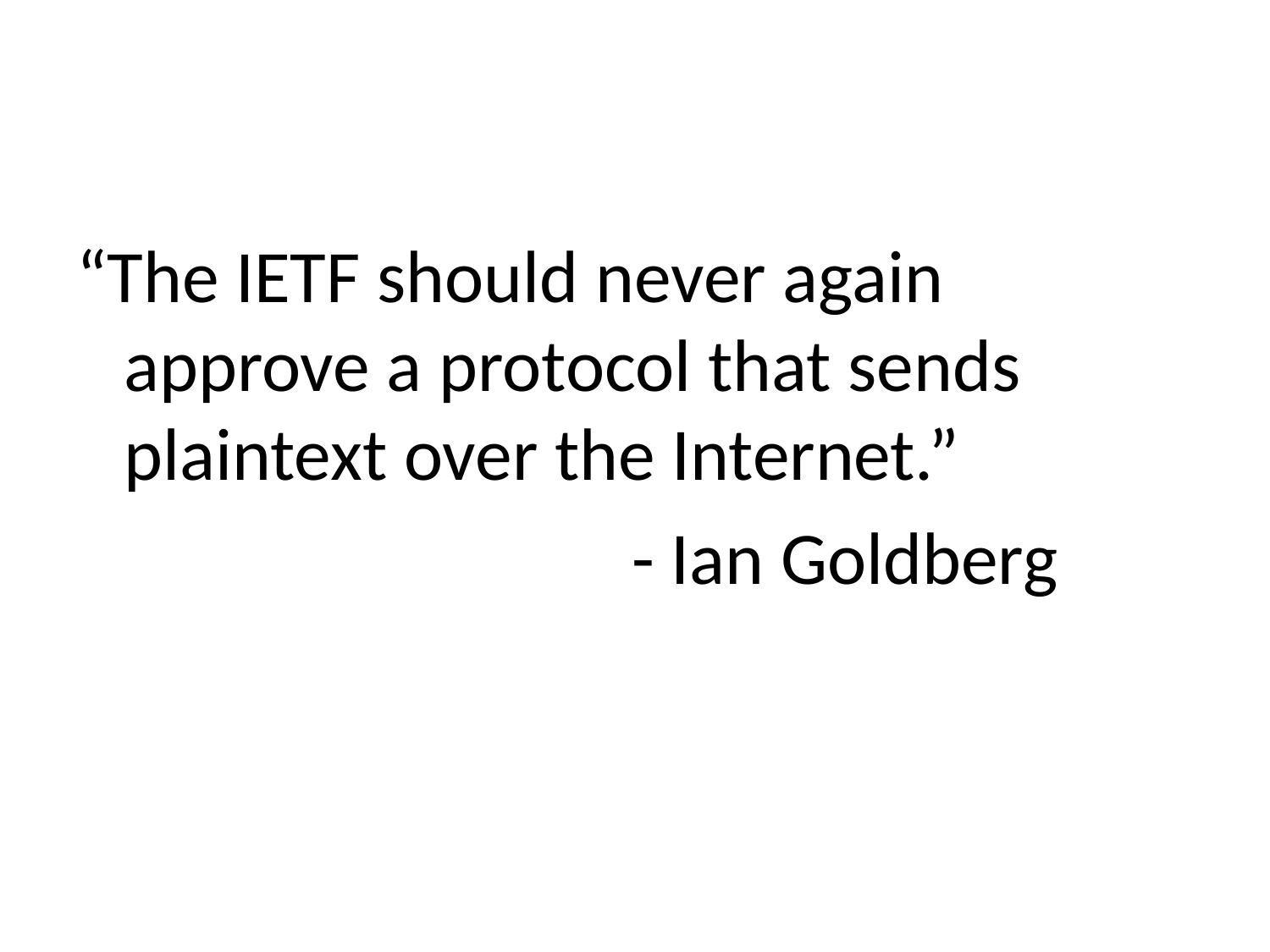

“The IETF should never again approve a protocol that sends plaintext over the Internet.”
					- Ian Goldberg